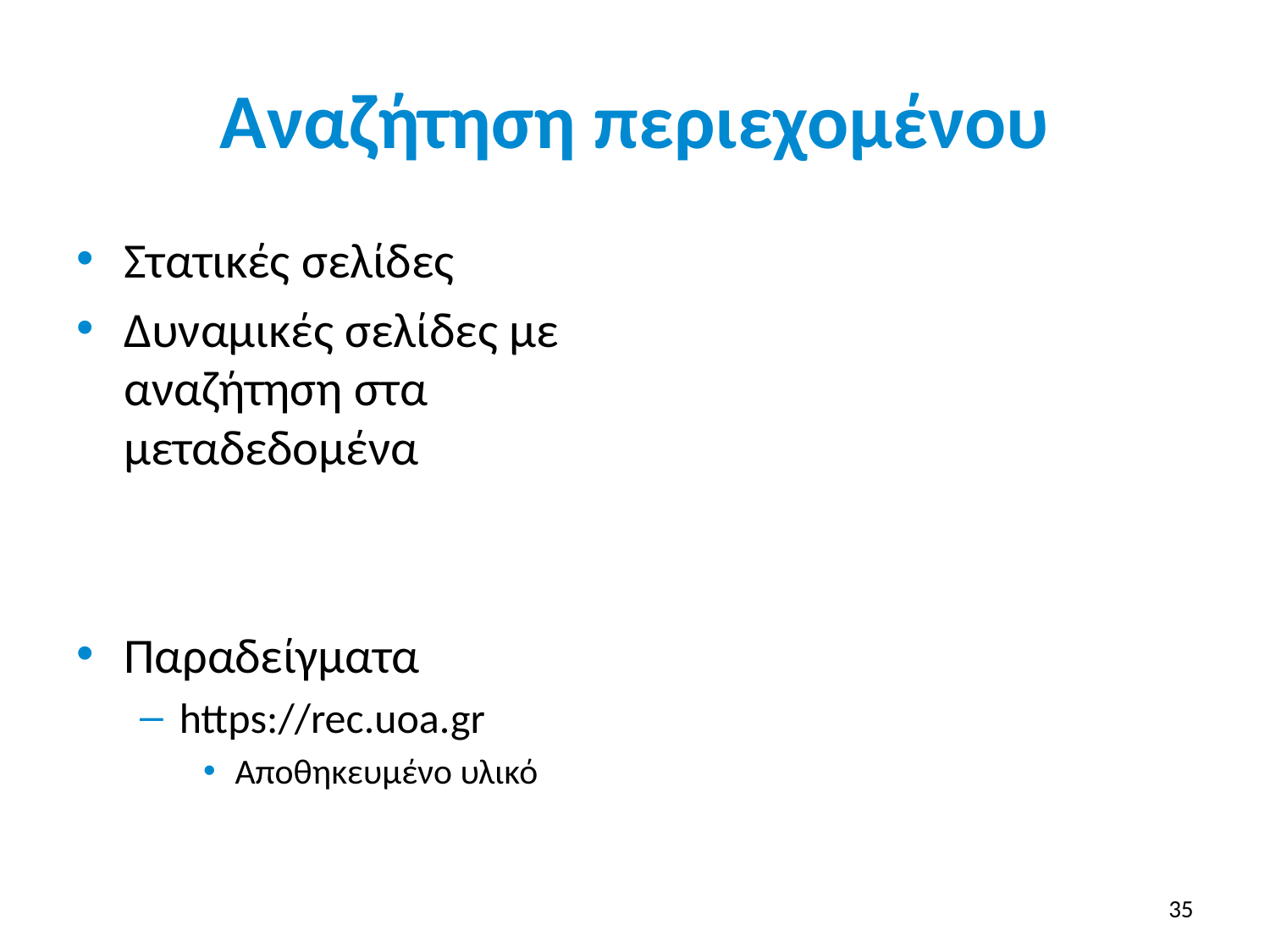

# Αναζήτηση περιεχομένου
Στατικές σελίδες
Δυναμικές σελίδες με αναζήτηση στα μεταδεδομένα

Παραδείγματα
https://rec.uoa.gr
Aποθηκευμένο υλικό

35